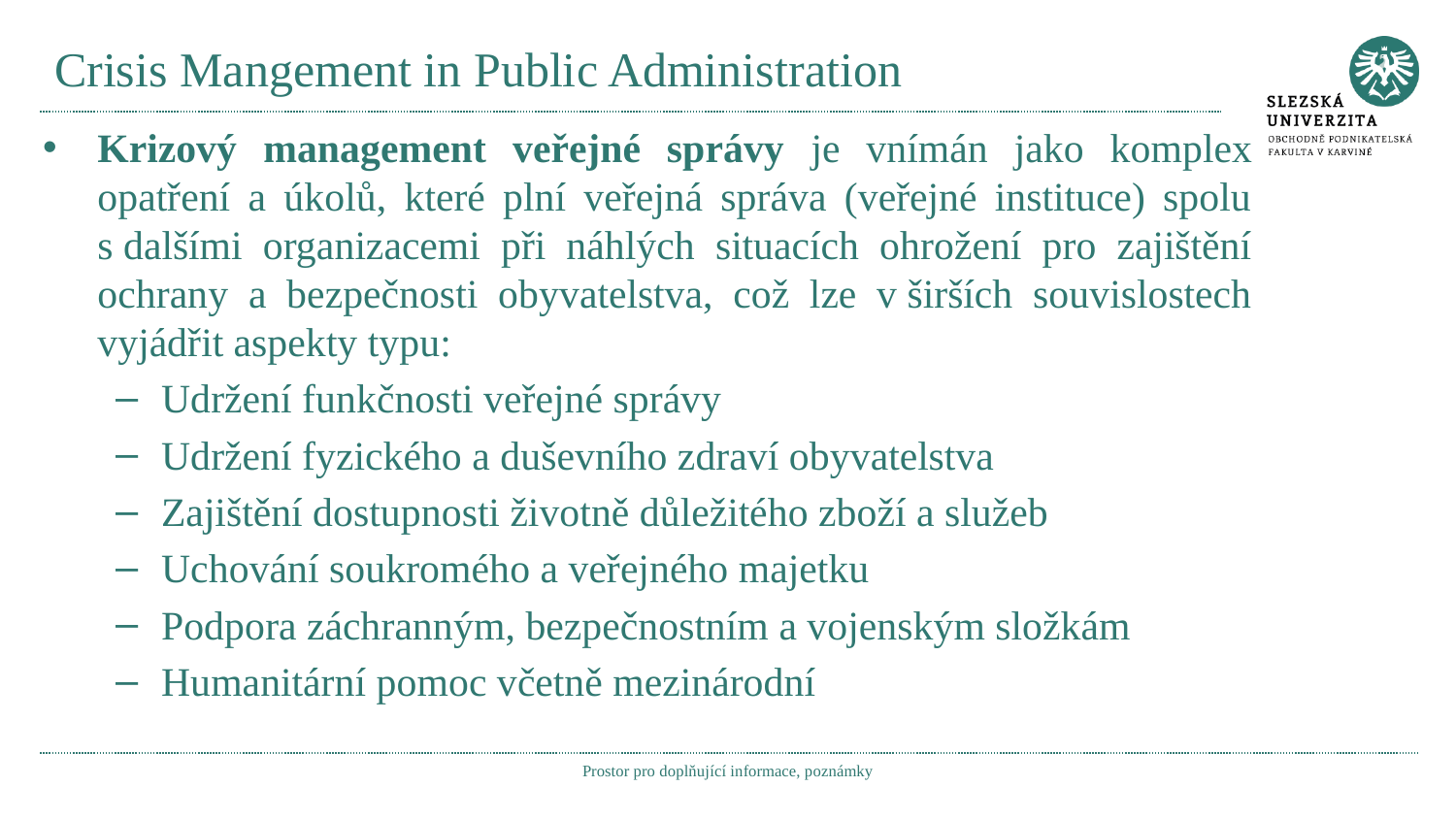

# Crisis Mangement in Public Administration
Krizový management veřejné správy je vnímán jako komplex opatření a úkolů, které plní veřejná správa (veřejné instituce) spolu s dalšími organizacemi při náhlých situacích ohrožení pro zajištění ochrany a bezpečnosti obyvatelstva, což lze v širších souvislostech vyjádřit aspekty typu:
Udržení funkčnosti veřejné správy
Udržení fyzického a duševního zdraví obyvatelstva
Zajištění dostupnosti životně důležitého zboží a služeb
Uchování soukromého a veřejného majetku
Podpora záchranným, bezpečnostním a vojenským složkám
Humanitární pomoc včetně mezinárodní
Prostor pro doplňující informace, poznámky